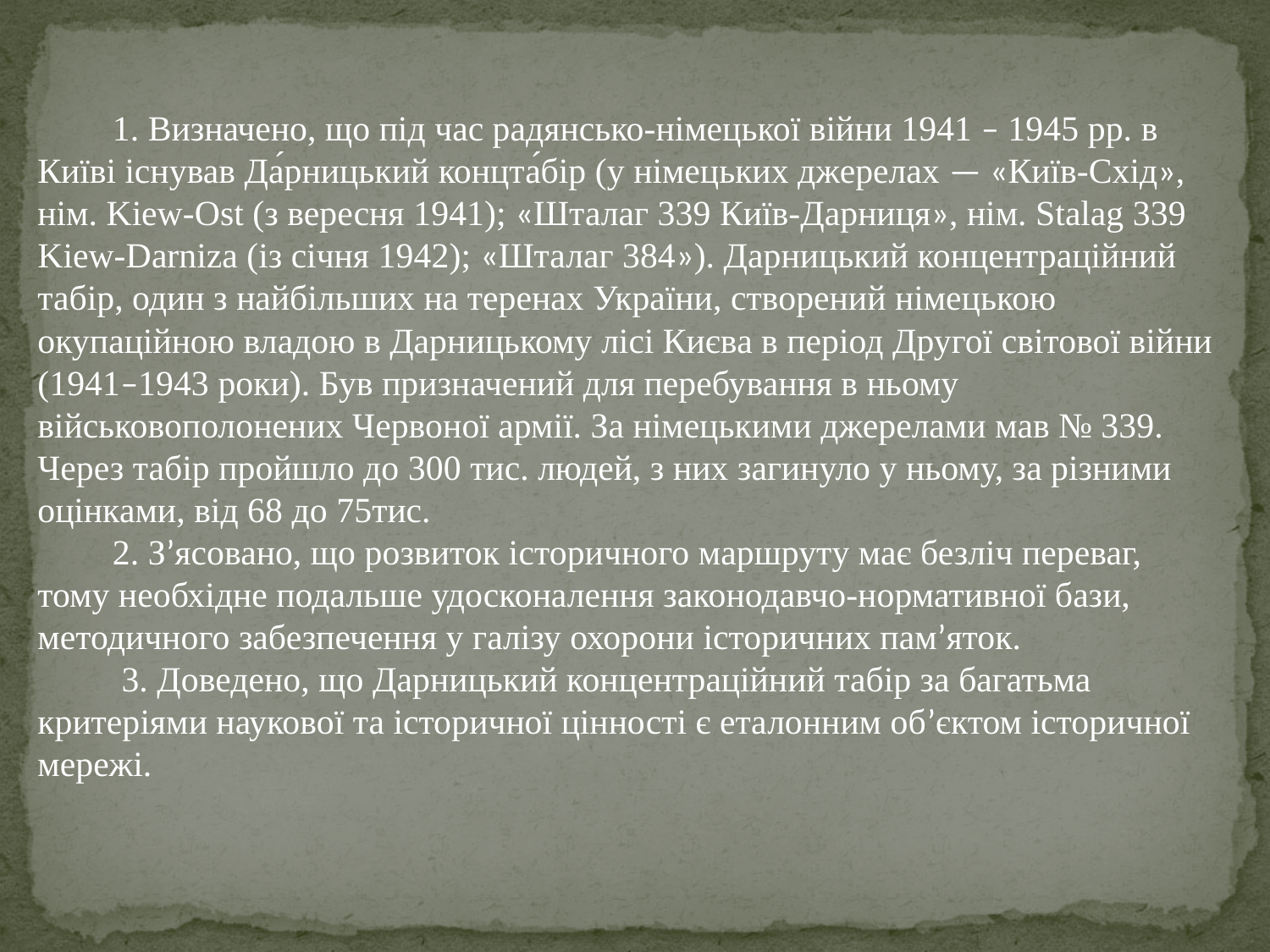

1. Визначено, що під час радянсько-німецької війни 1941 – 1945 рр. в Київі існував Да́рницький концта́бір (у німецьких джерелах — «Київ-Схід», нім. Kiew-Ost (з вересня 1941); «Шталаг 339 Київ-Дарниця», нім. Stalag 339 Kiew-Darniza (із січня 1942); «Шталаг 384»). Дарницький концентраційний табір, один з найбільших на теренах України, створений німецькою окупаційною владою в Дарницькому лісі Києва в період Другої світової війни (1941–1943 роки). Був призначений для перебування в ньому військовополонених Червоної армії. За німецькими джерелами мав № 339. Через табір пройшло до 300 тис. людей, з них загинуло у ньому, за різними оцінками, від 68 до 75тис.
2. З’ясовано, що розвиток історичного маршруту має безліч переваг, тому необхідне подальше удосконалення законодавчо-нормативної бази, методичного забезпечення у галізу охорони історичних пам’яток.
 3. Доведено, що Дарницький концентраційний табір за багатьма критеріями наукової та історичної цінності є еталонним об’єктом історичної мережі.